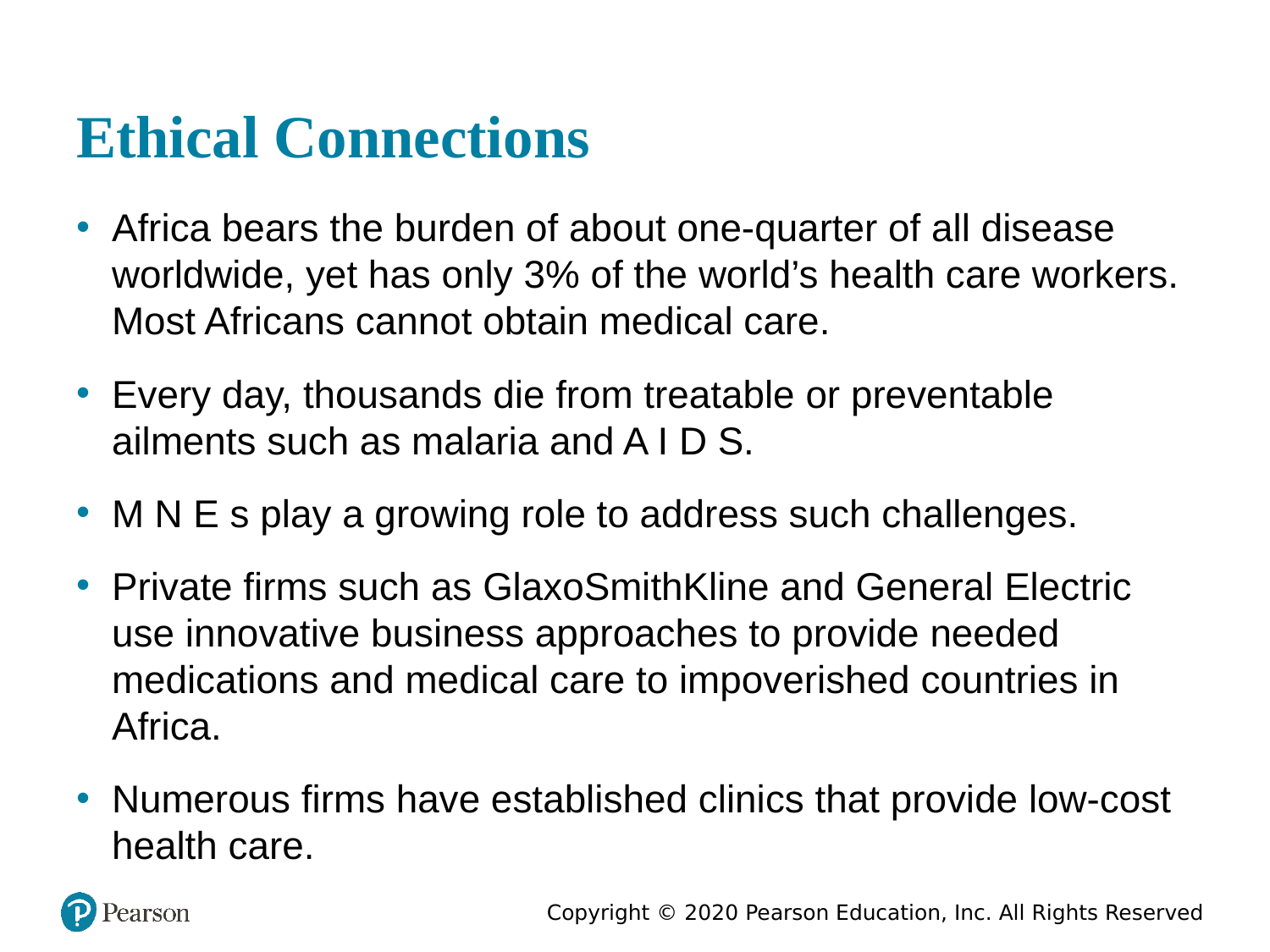

# Ethical Connections
Africa bears the burden of about one-quarter of all disease worldwide, yet has only 3% of the world’s health care workers. Most Africans cannot obtain medical care.
Every day, thousands die from treatable or preventable ailments such as malaria and A I D S.
M N E s play a growing role to address such challenges.
Private firms such as GlaxoSmithKline and General Electric use innovative business approaches to provide needed medications and medical care to impoverished countries in Africa.
Numerous firms have established clinics that provide low-cost health care.